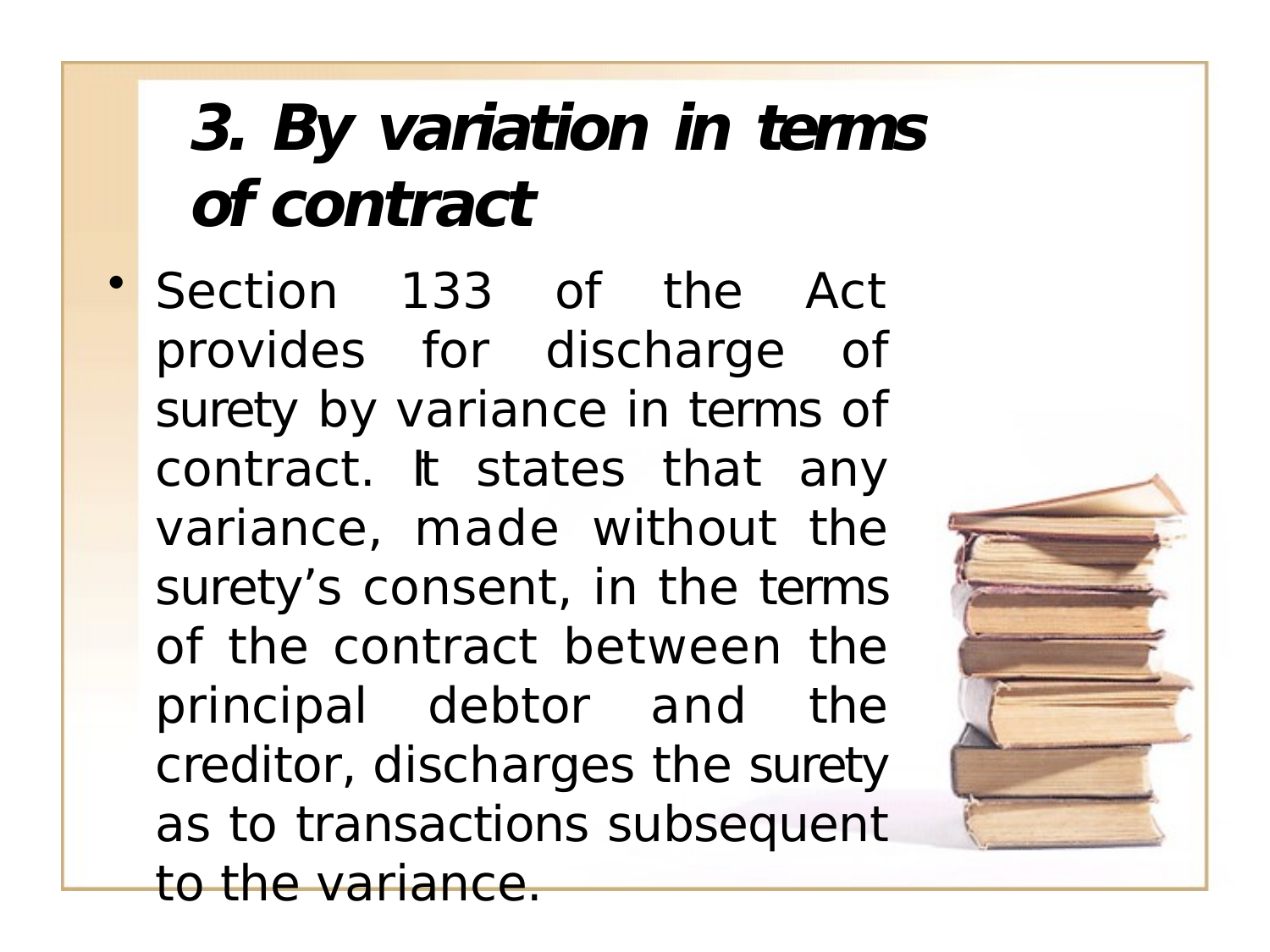

# 3. By variation in terms of contract
Section   133   of   the   Act provides  for  discharge  of surety by variance in terms of contract.  It  states  that  any variance,  made  without  the surety’s consent, in the terms of the contract between the principal   debtor   and   the creditor, discharges the surety as to transactions subsequent to the variance.